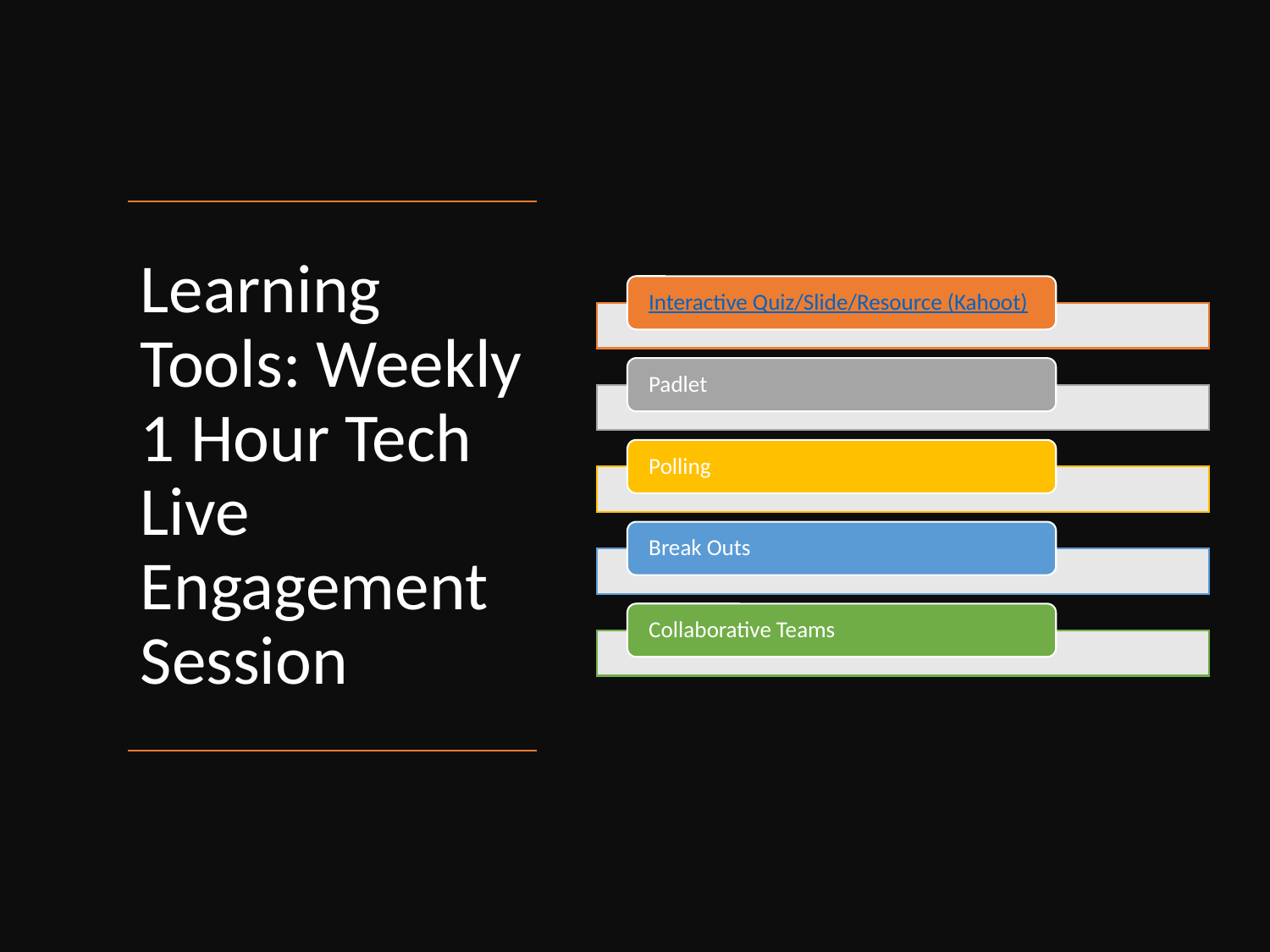

Interactive Quiz/Slide/Resource (Kahoot)
Padlet
Polling
Break Outs
Collaborative Teams
# Learning Tools: Weekly 1 Hour Tech Live Engagement Session